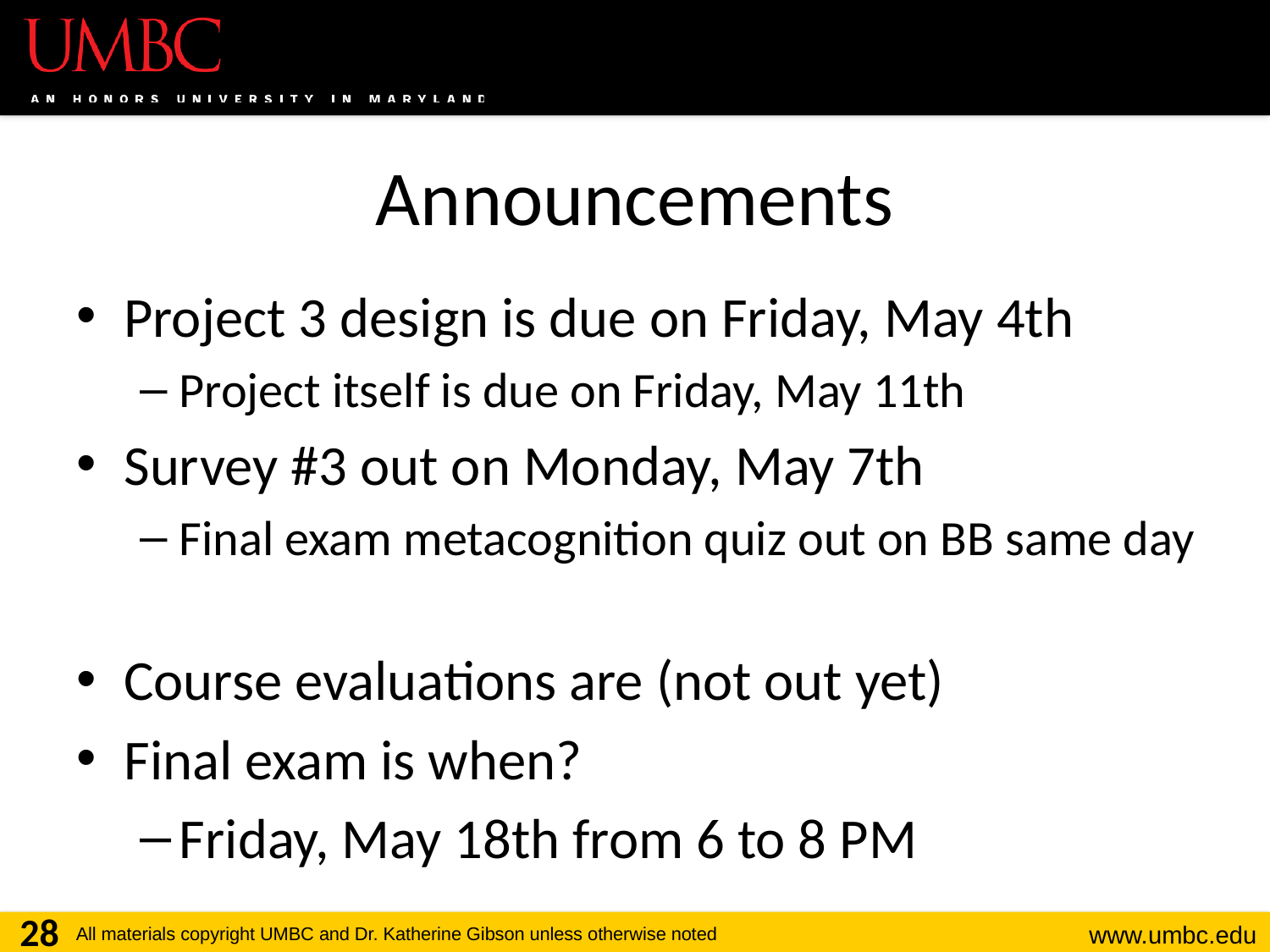

# Announcements
Project 3 design is due on Friday, May 4th
Project itself is due on Friday, May 11th
Survey #3 out on Monday, May 7th
Final exam metacognition quiz out on BB same day

Course evaluations are (not out yet)
Final exam is when?
Friday, May 18th from 6 to 8 PM

28